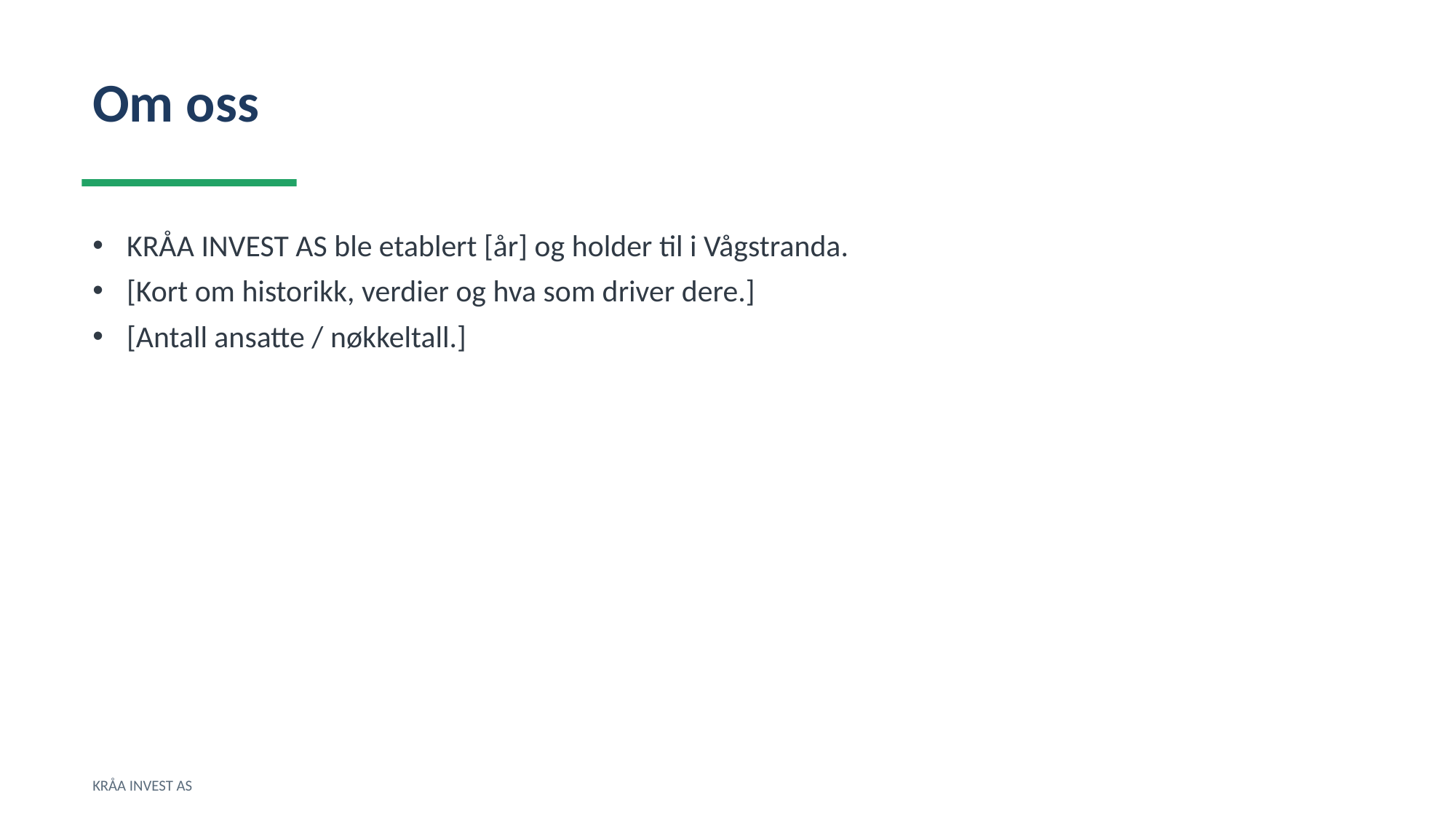

Om oss

KRÅA INVEST AS ble etablert [år] og holder til i Vågstranda.
[Kort om historikk, verdier og hva som driver dere.]
[Antall ansatte / nøkkeltall.]
KRÅA INVEST AS